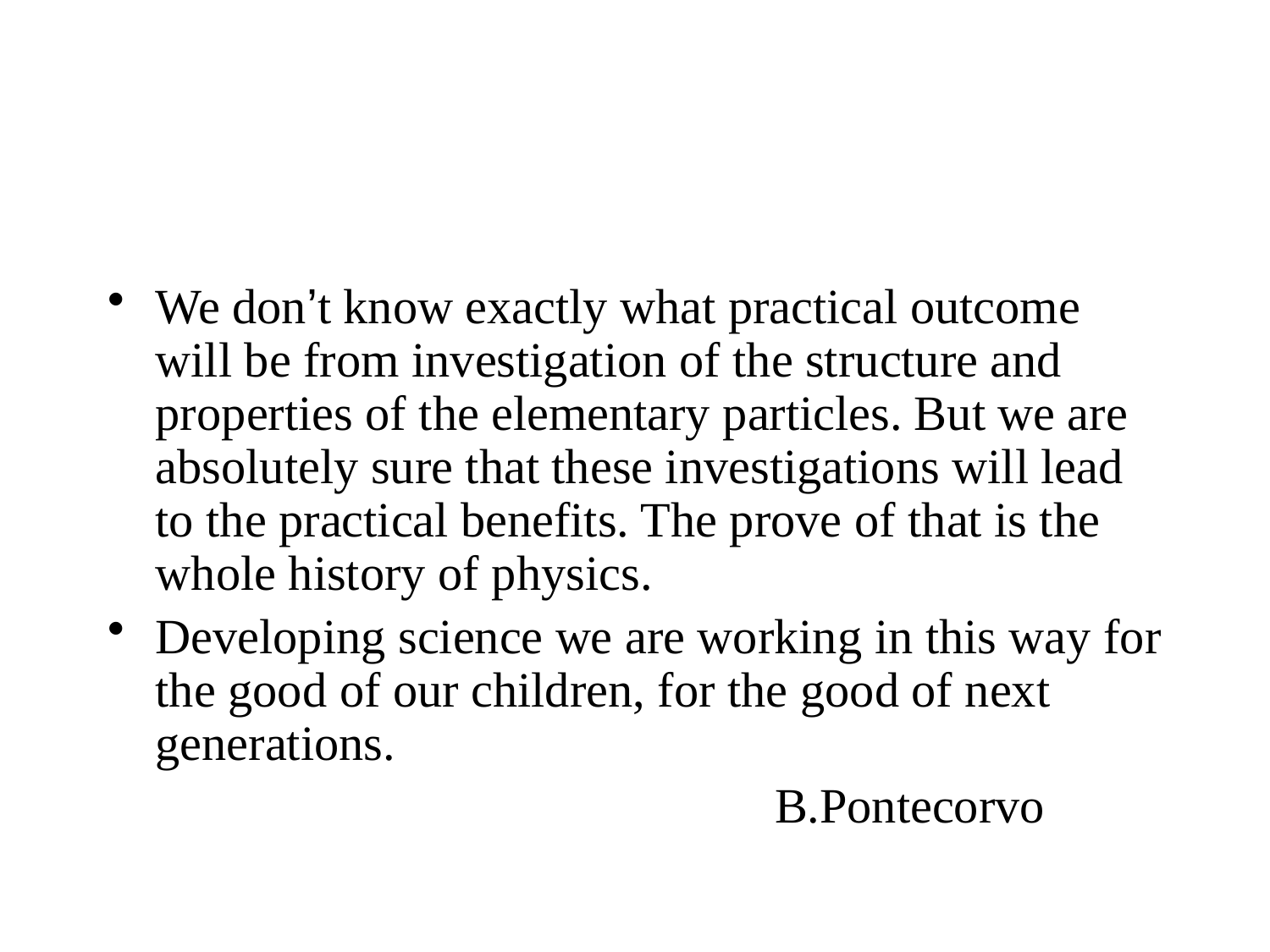

#
We don’t know exactly what practical outcome will be from investigation of the structure and properties of the elementary particles. But we are absolutely sure that these investigations will lead to the practical benefits. The prove of that is the whole history of physics.
Developing science we are working in this way for the good of our children, for the good of next generations.
				B.Pontecorvo